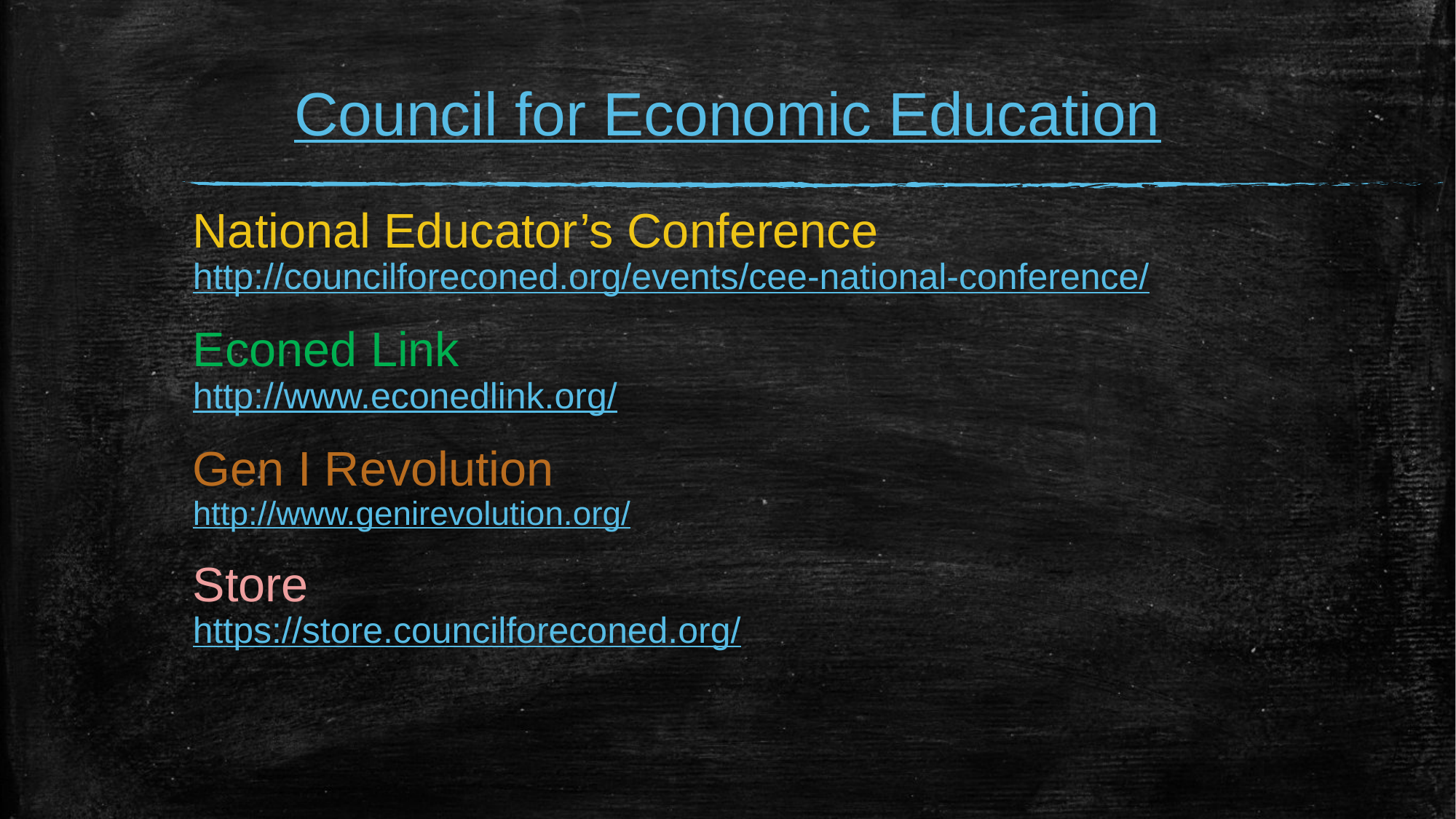

# Council for Economic Education
National Educator’s Conference  http://councilforeconed.org/events/cee-national-conference/
Econed Link                                                          http://www.econedlink.org/
Gen I Revolution                                      http://www.genirevolution.org/
Store                                                              https://store.councilforeconed.org/